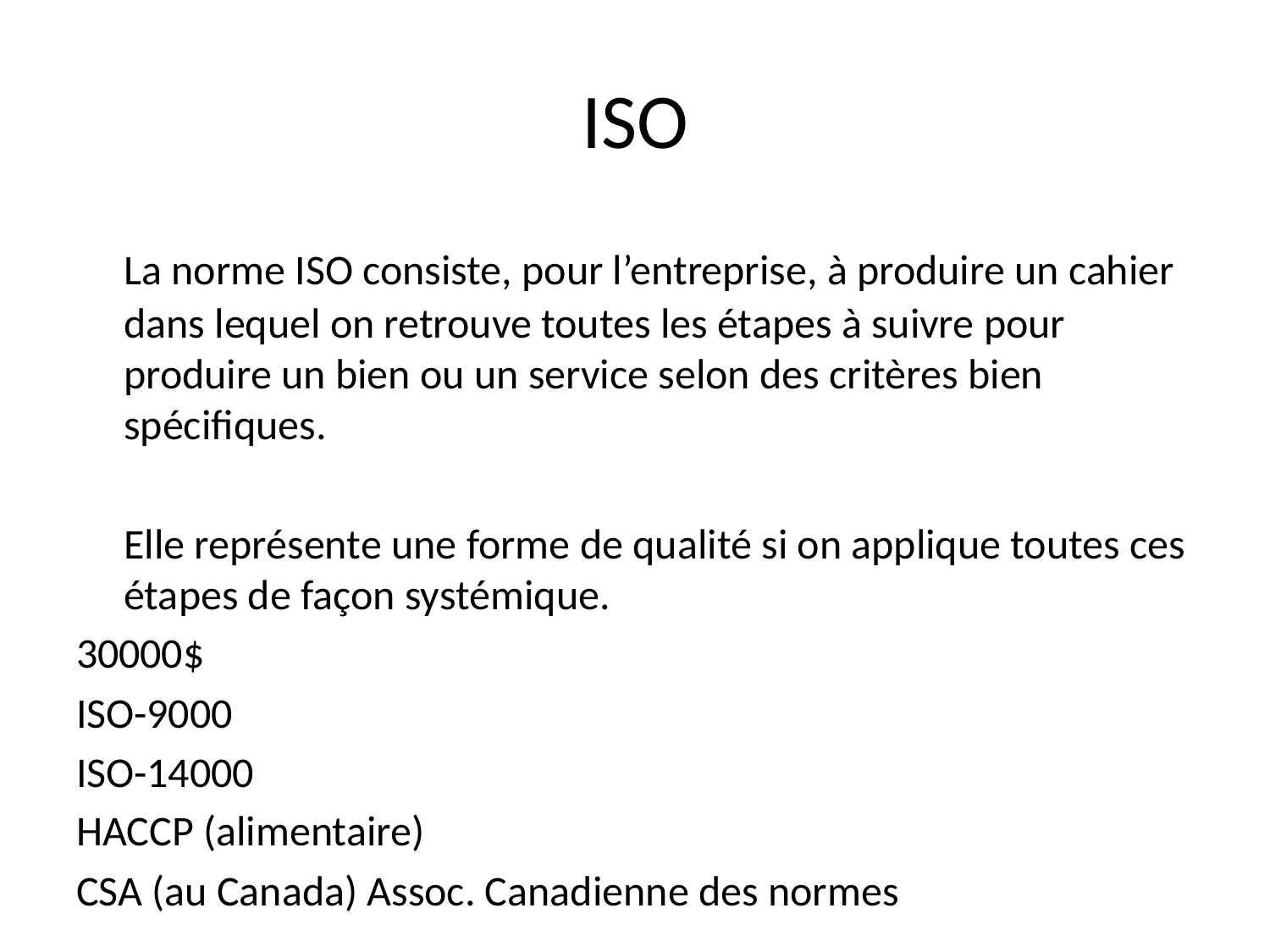

# ISO
	La norme ISO consiste, pour l’entreprise, à produire un cahier dans lequel on retrouve toutes les étapes à suivre pour produire un bien ou un service selon des critères bien spécifiques.

	Elle représente une forme de qualité si on applique toutes ces étapes de façon systémique.
30000$
ISO-9000
ISO-14000
HACCP (alimentaire)
CSA (au Canada) Assoc. Canadienne des normes